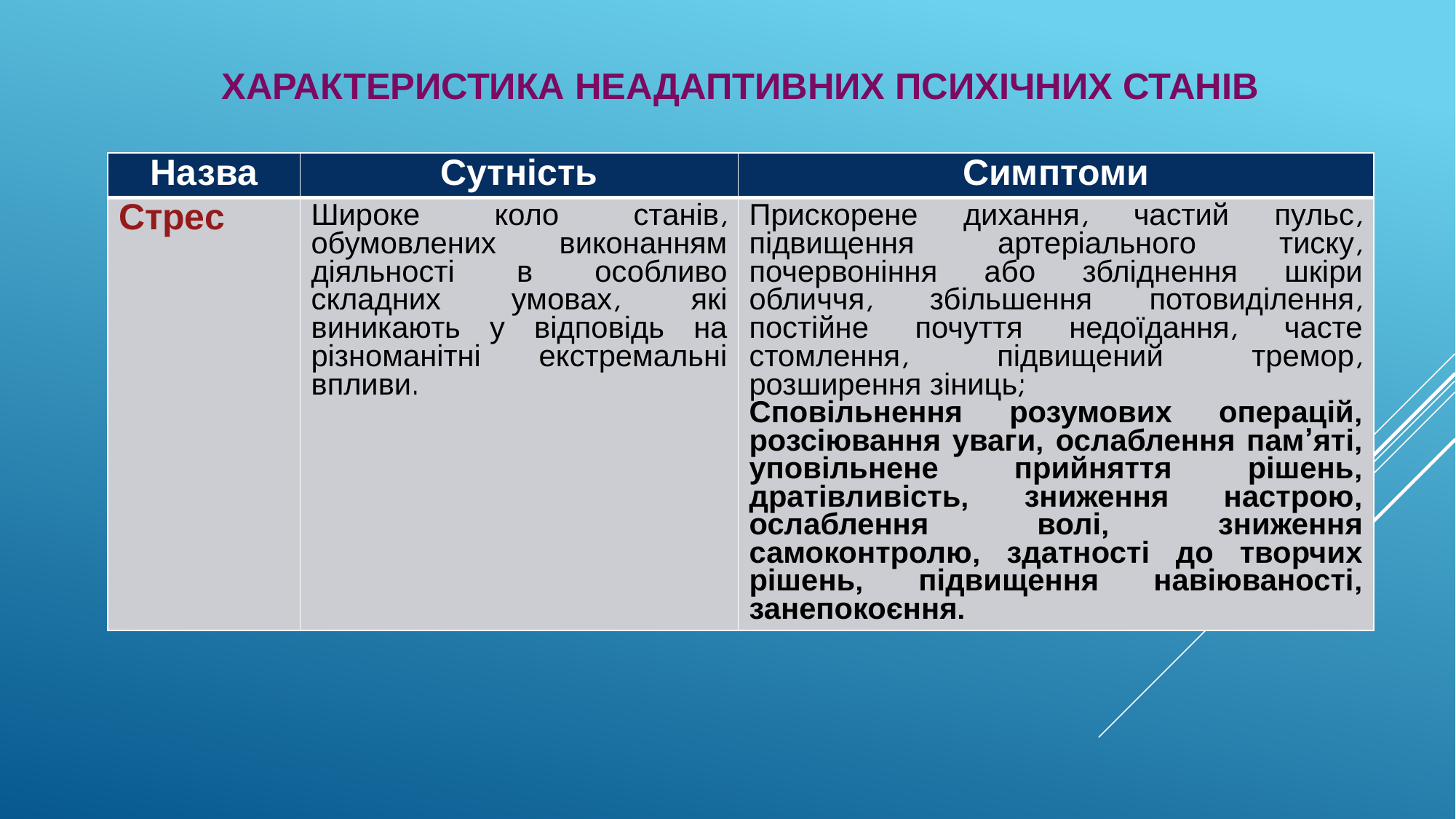

# Характеристика НЕАДАПТИВНИХ психічних станів
| Назва | Сутність | Симптоми |
| --- | --- | --- |
| Стрес | Широке коло станів, обумовлених виконанням діяльності в особливо складних умовах, які виникають у відповідь на різноманітні екстремальні впливи. | Прискорене дихання, частий пульс, підвищення артеріального тиску, почервоніння або збліднення шкіри обличчя, збільшення потовиділення, постійне почуття недоїдання, часте стомлення, підвищений тремор, розширення зіниць; Сповільнення розумових операцій, розсіювання уваги, ослаблення пам’яті, уповільнене прийняття рішень, дратівливість, зниження настрою, ослаблення волі, зниження самоконтролю, здатності до творчих рішень, підвищення навіюваності, занепокоєння. |